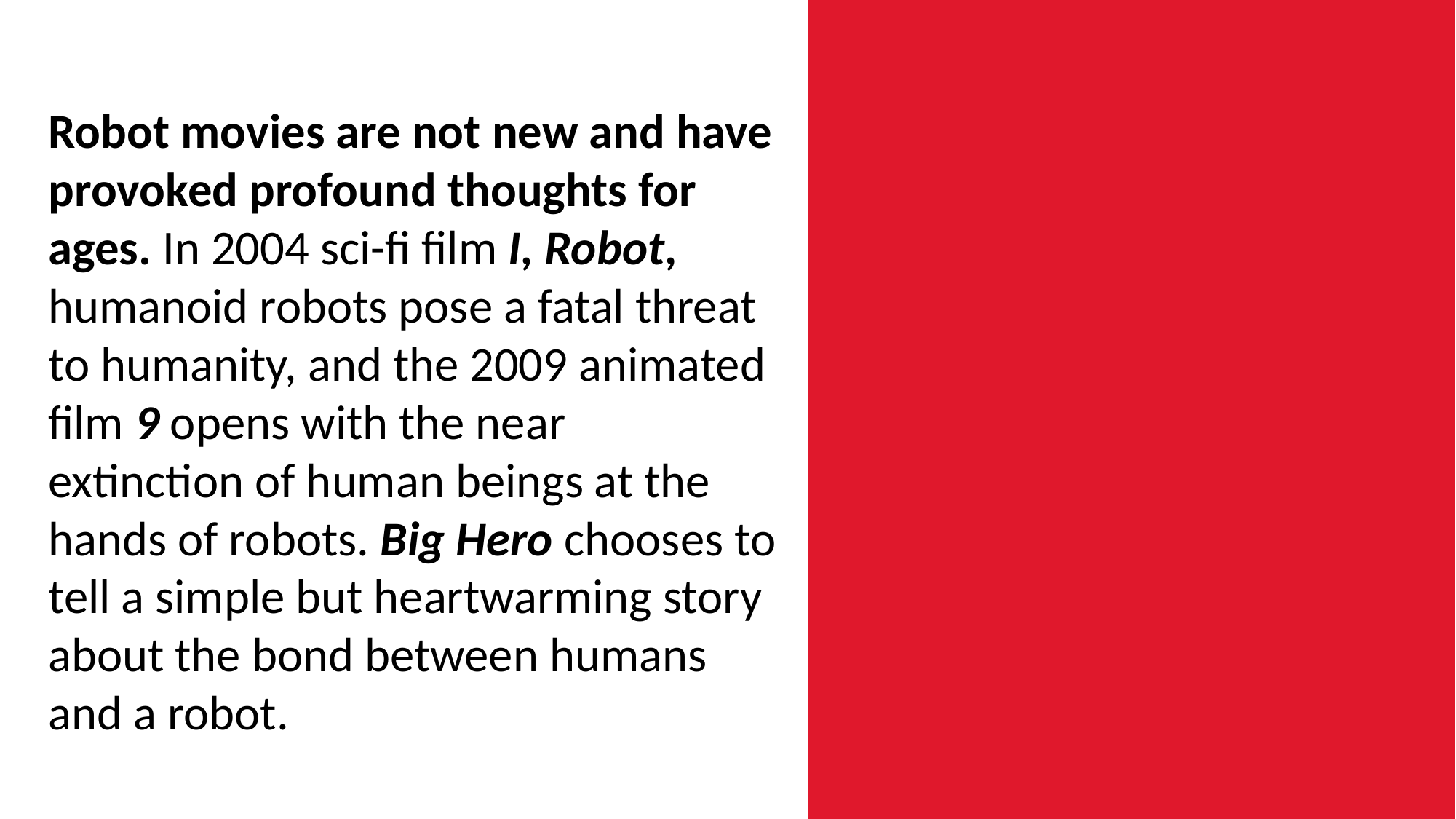

Robot movies are not new and have provoked profound thoughts for ages. In 2004 sci-fi film I, Robot, humanoid robots pose a fatal threat to humanity, and the 2009 animated film 9 opens with the near extinction of human beings at the hands of robots. Big Hero chooses to tell a simple but heartwarming story about the bond between humans and a robot.